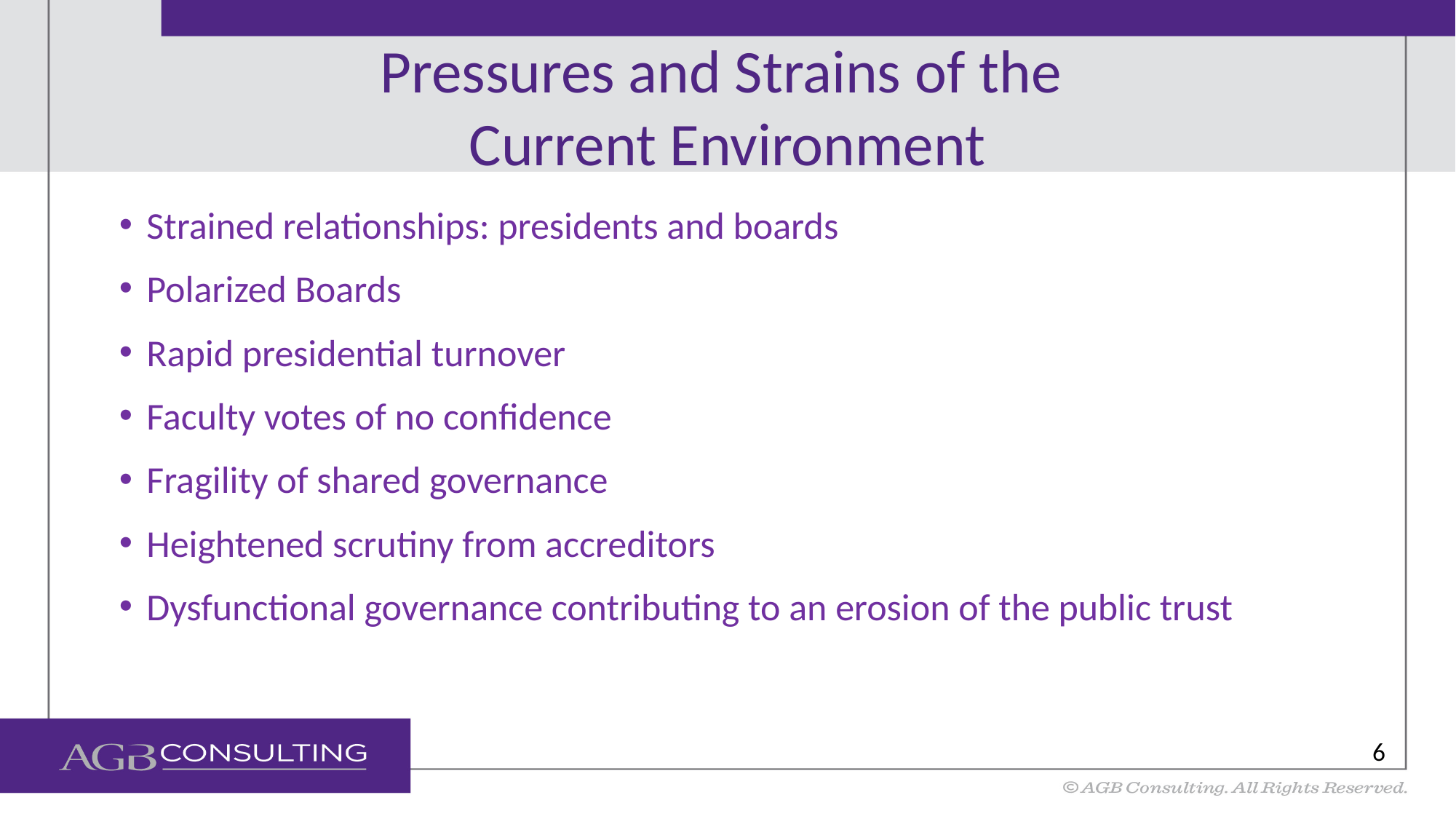

# Pressures and Strains of the Current Environment
Strained relationships: presidents and boards
Polarized Boards
Rapid presidential turnover
Faculty votes of no confidence
Fragility of shared governance
Heightened scrutiny from accreditors
Dysfunctional governance contributing to an erosion of the public trust